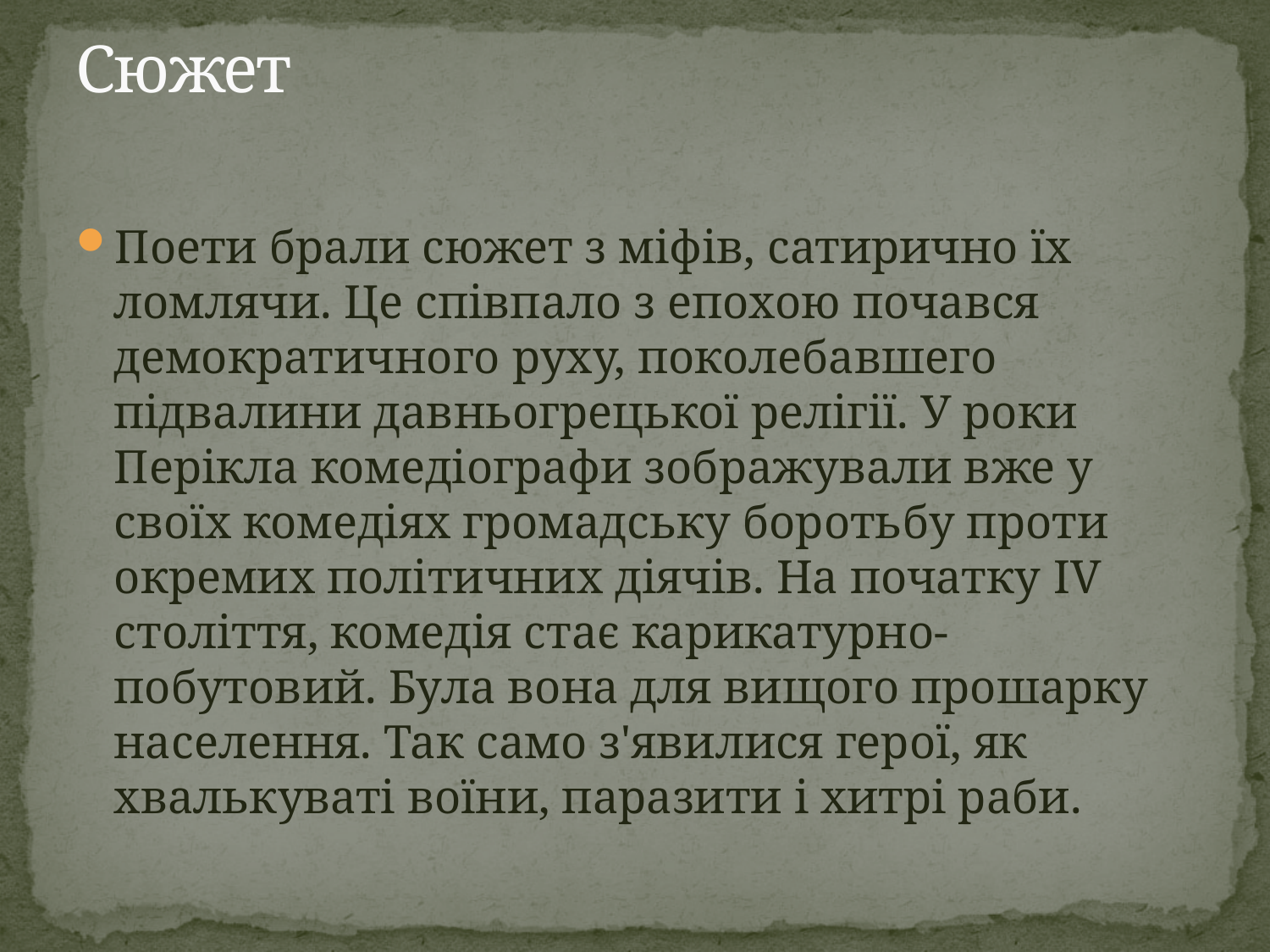

# Сюжет
Поети брали сюжет з міфів, сатирично їх ломлячи. Це співпало з епохою почався демократичного руху, поколебавшего підвалини давньогрецької релігії. У роки Перікла комедіографи зображували вже у своїх комедіях громадську боротьбу проти окремих політичних діячів. На початку IV століття, комедія стає карикатурно-побутовий. Була вона для вищого прошарку населення. Так само з'явилися герої, як хвалькуваті воїни, паразити і хитрі раби.